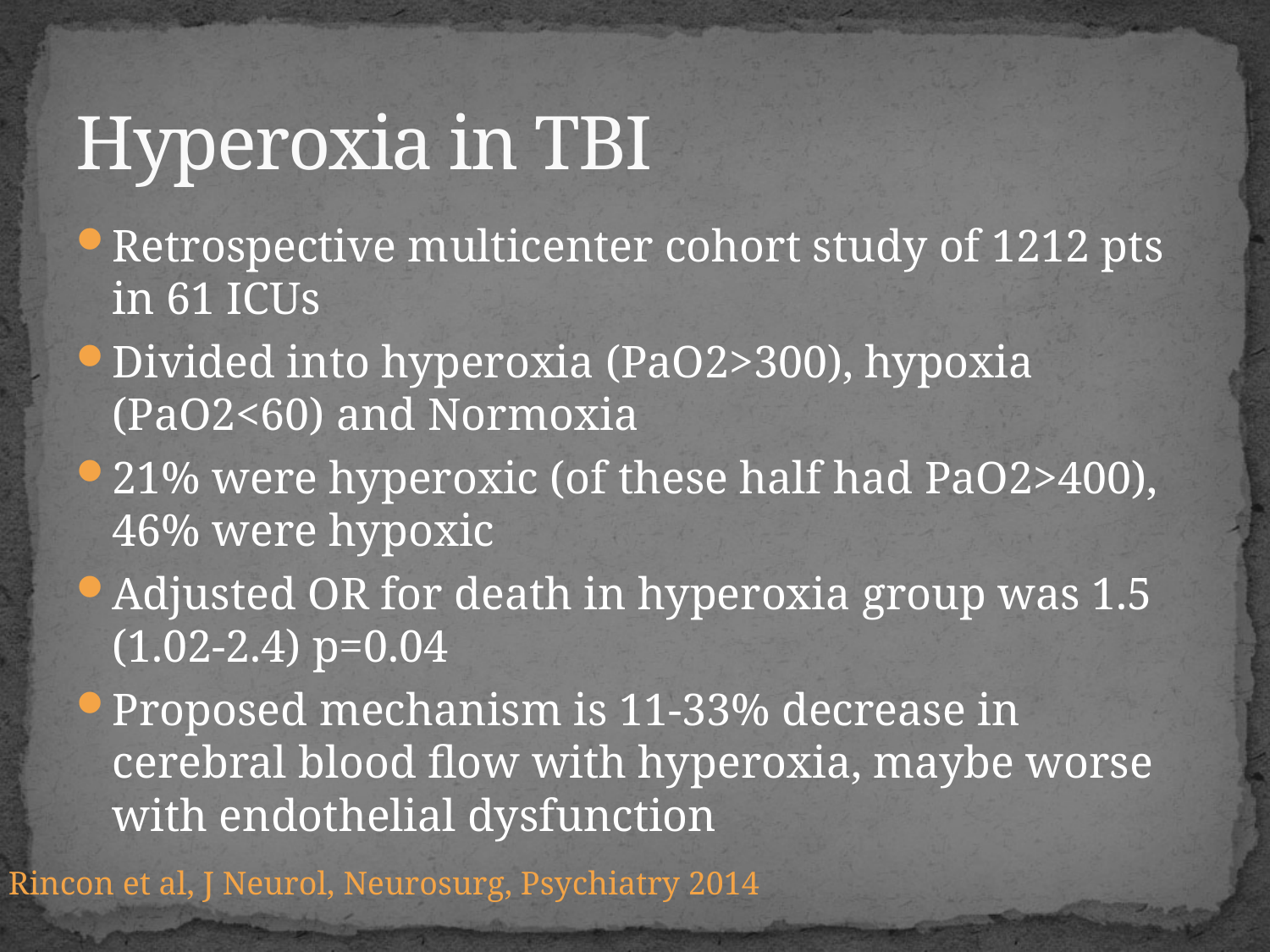

# Hyperoxia in TBI
Retrospective multicenter cohort study of 1212 pts in 61 ICUs
Divided into hyperoxia (PaO2>300), hypoxia (PaO2<60) and Normoxia
21% were hyperoxic (of these half had PaO2>400), 46% were hypoxic
Adjusted OR for death in hyperoxia group was 1.5 (1.02-2.4) p=0.04
Proposed mechanism is 11-33% decrease in cerebral blood flow with hyperoxia, maybe worse with endothelial dysfunction

Rincon et al, J Neurol, Neurosurg, Psychiatry 2014